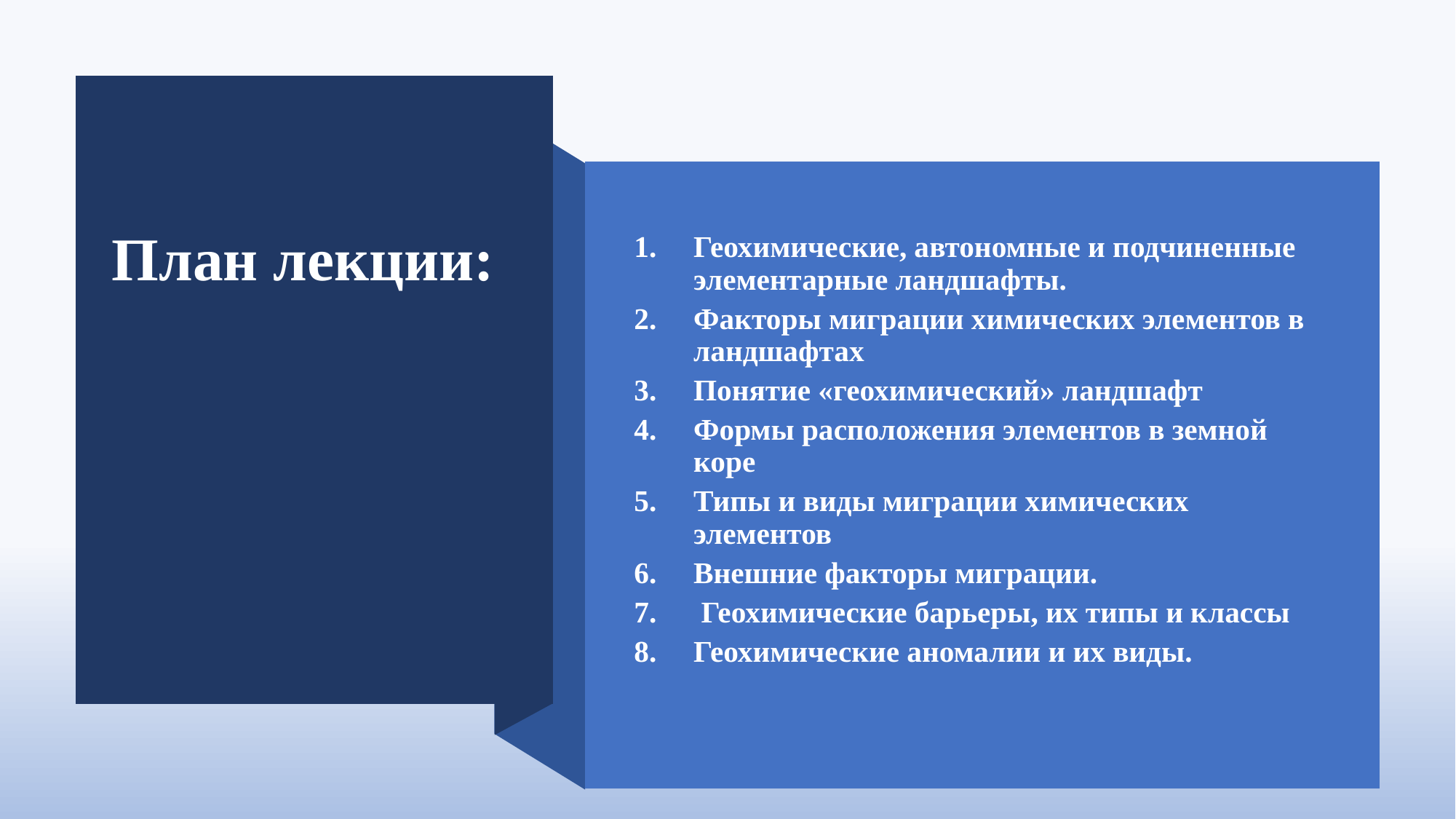

Геохимические, автономные и подчиненные элементарные ландшафты.
Факторы миграции химических элементов в ландшафтах
Понятие «геохимический» ландшафт
Формы расположения элементов в земной коре
Типы и виды миграции химических элементов
Внешние факторы миграции.
 Геохимические барьеры, их типы и классы
Геохимические аномалии и их виды.
План лекции: